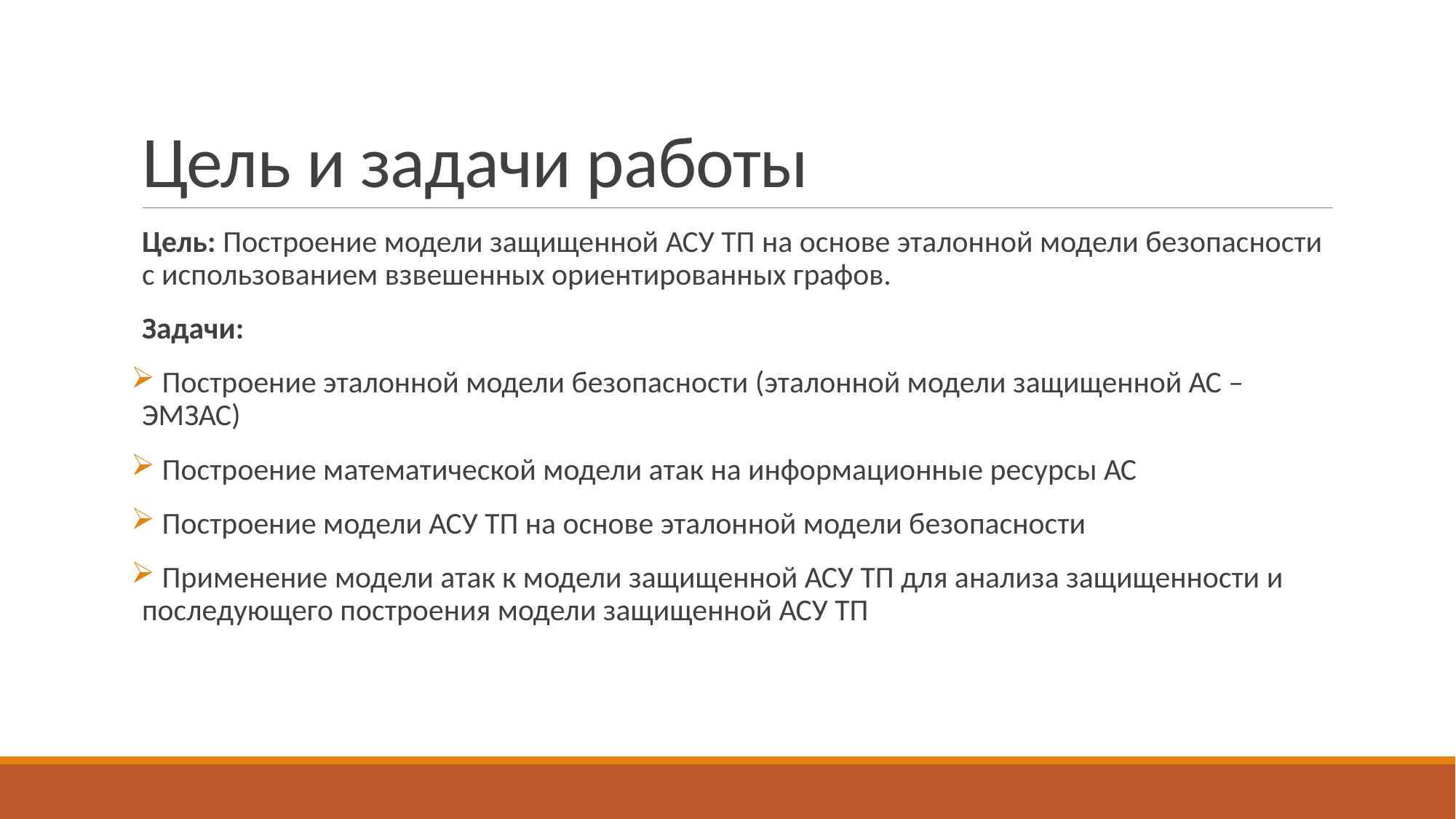

# Цель и задачи работы
Цель: Построение модели защищенной АСУ ТП на основе эталонной модели безопасности с использованием взвешенных ориентированных графов.
Задачи:
 Построение эталонной модели безопасности (эталонной модели защищенной АС – ЭМЗАС)
 Построение математической модели атак на информационные ресурсы АС
 Построение модели АСУ ТП на основе эталонной модели безопасности
 Применение модели атак к модели защищенной АСУ ТП для анализа защищенности и последующего построения модели защищенной АСУ ТП